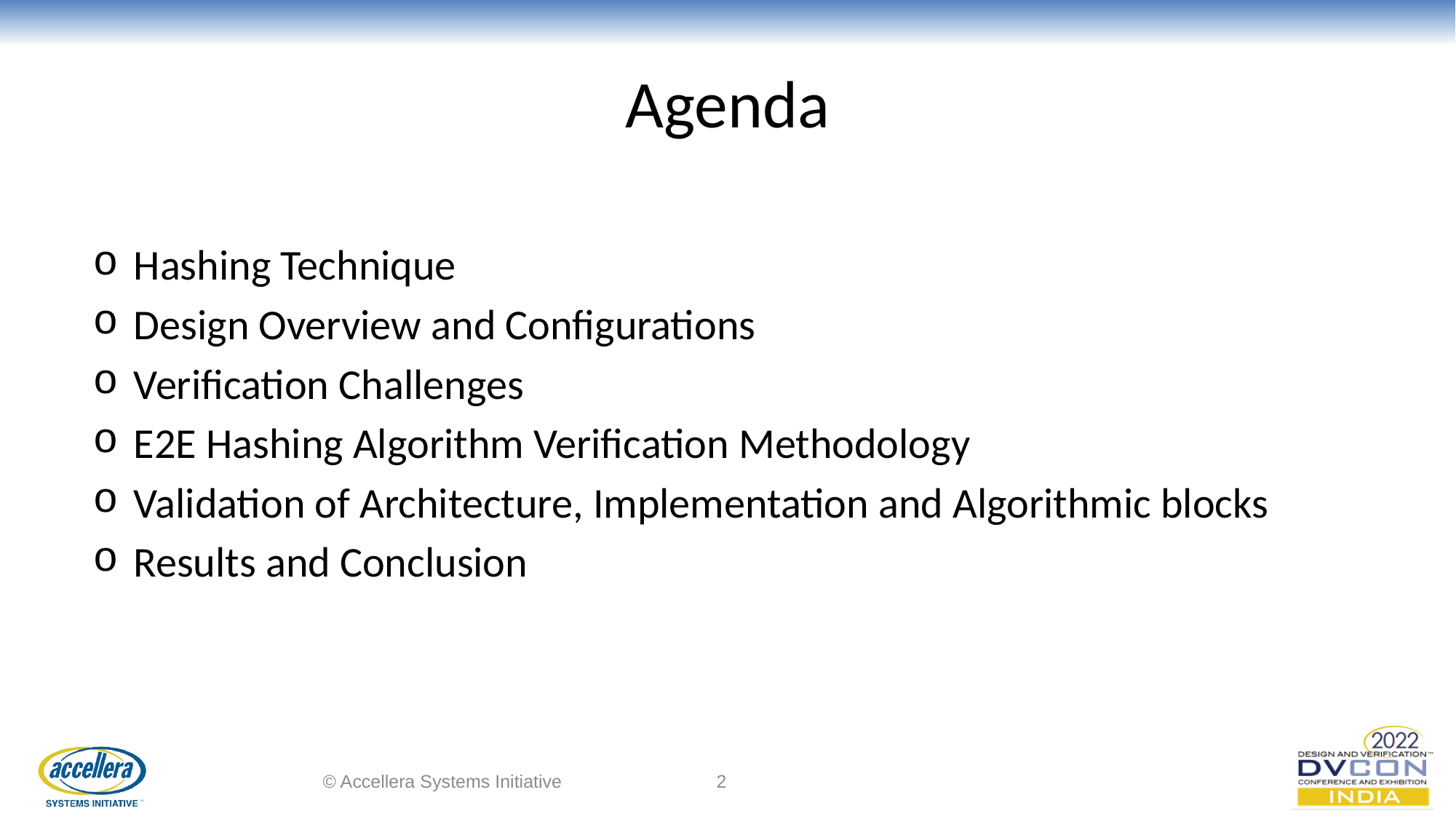

# Agenda

Hashing Technique
Design Overview and Configurations
Verification Challenges
E2E Hashing Algorithm Verification Methodology
Validation of Architecture, Implementation and Algorithmic blocks
Results and Conclusion

© Accellera Systems Initiative
2